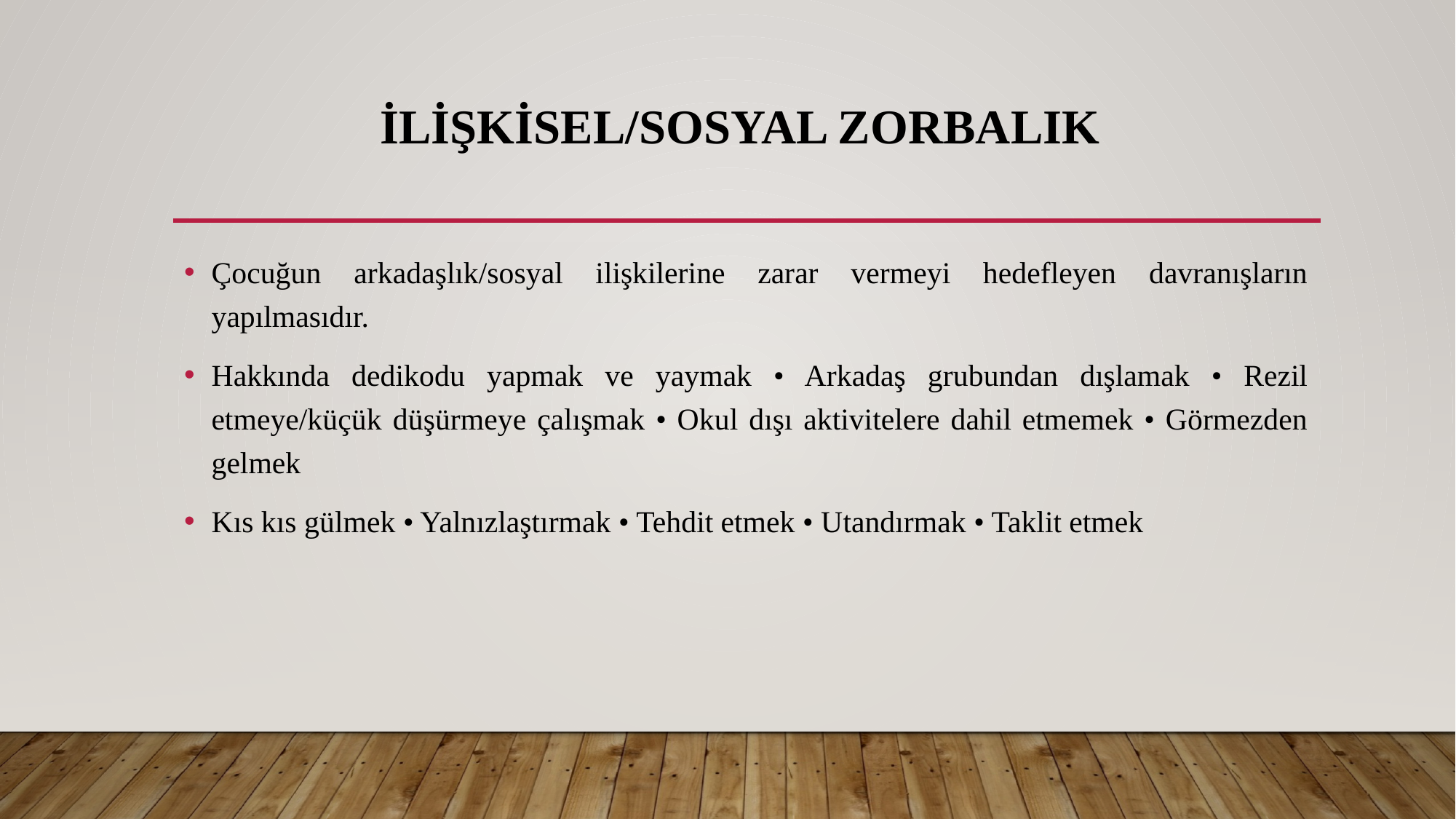

# İlişkisel/Sosyal Zorbalık
Çocuğun arkadaşlık/sosyal ilişkilerine zarar vermeyi hedefleyen davranışların yapılmasıdır.
Hakkında dedikodu yapmak ve yaymak • Arkadaş grubundan dışlamak • Rezil etmeye/küçük düşürmeye çalışmak • Okul dışı aktivitelere dahil etmemek • Görmezden gelmek
Kıs kıs gülmek • Yalnızlaştırmak • Tehdit etmek • Utandırmak • Taklit etmek